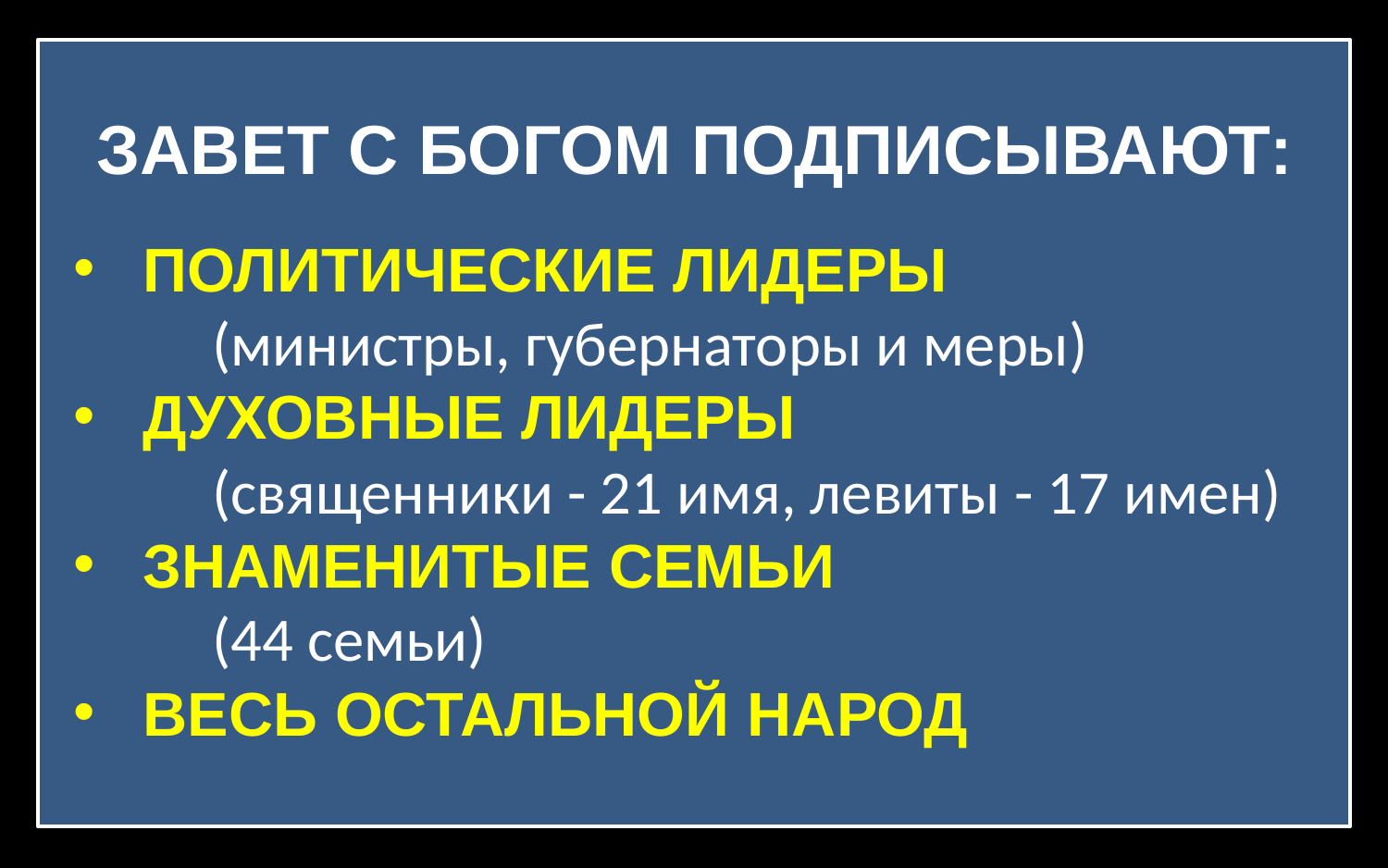

ЗАВЕТ С БОГОМ ПОДПИСЫВАЮТ:

ПОЛИТИЧЕСКИЕ ЛИДЕРЫ
	(министры, губернаторы и меры)
ДУХОВНЫЕ ЛИДЕРЫ
	(священники - 21 имя, левиты - 17 имен)
ЗНАМЕНИТЫЕ СЕМЬИ
	(44 семьи)
ВЕСЬ ОСТАЛЬНОЙ НАРОД